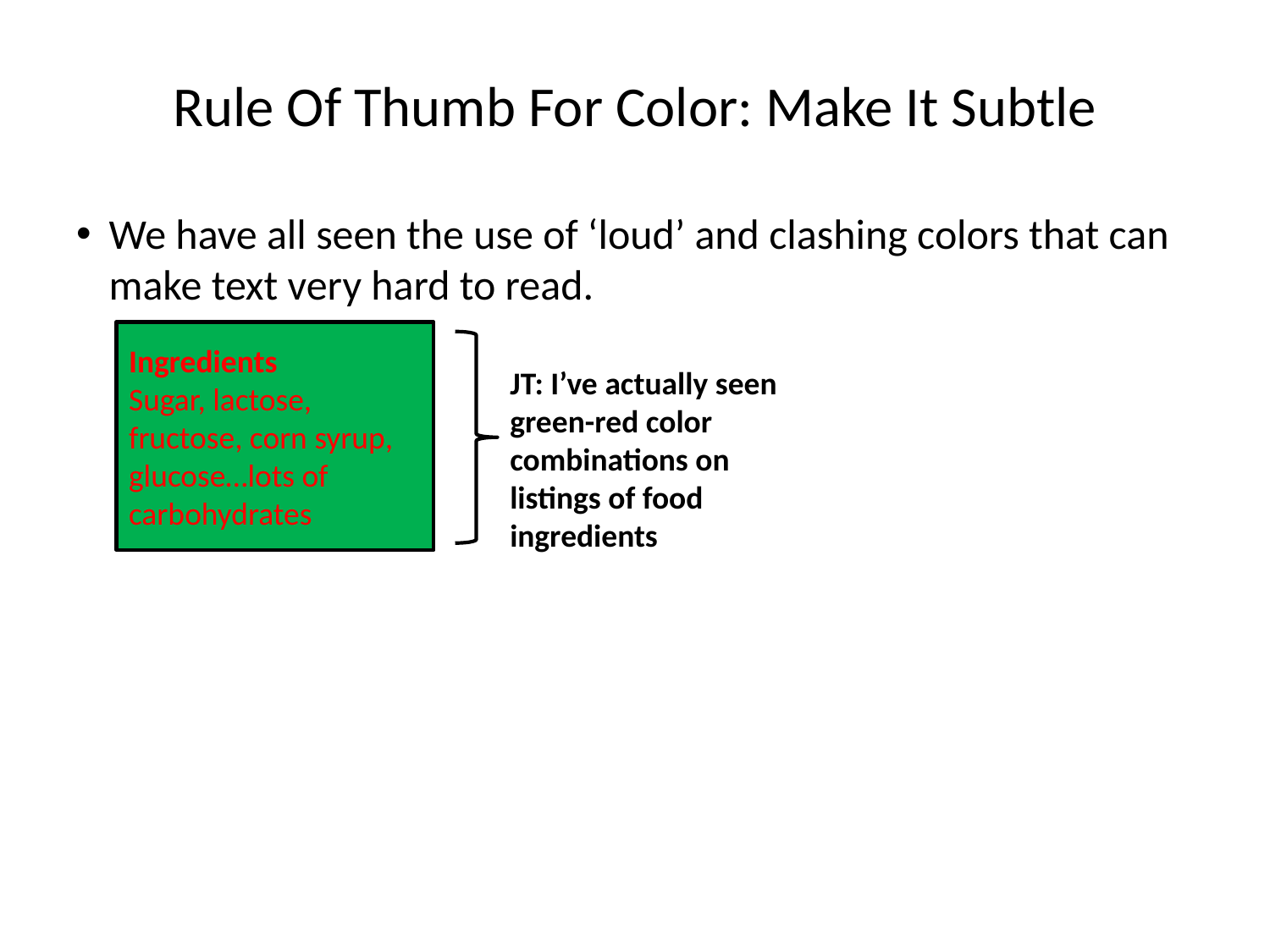

# Rule Of Thumb For Color: Make It Subtle
We have all seen the use of ‘loud’ and clashing colors that can make text very hard to read.

Ingredients
Sugar, lactose, fructose, corn syrup, glucose…lots of carbohydrates

JT: I’ve actually seen green-red color combinations on listings of food ingredients